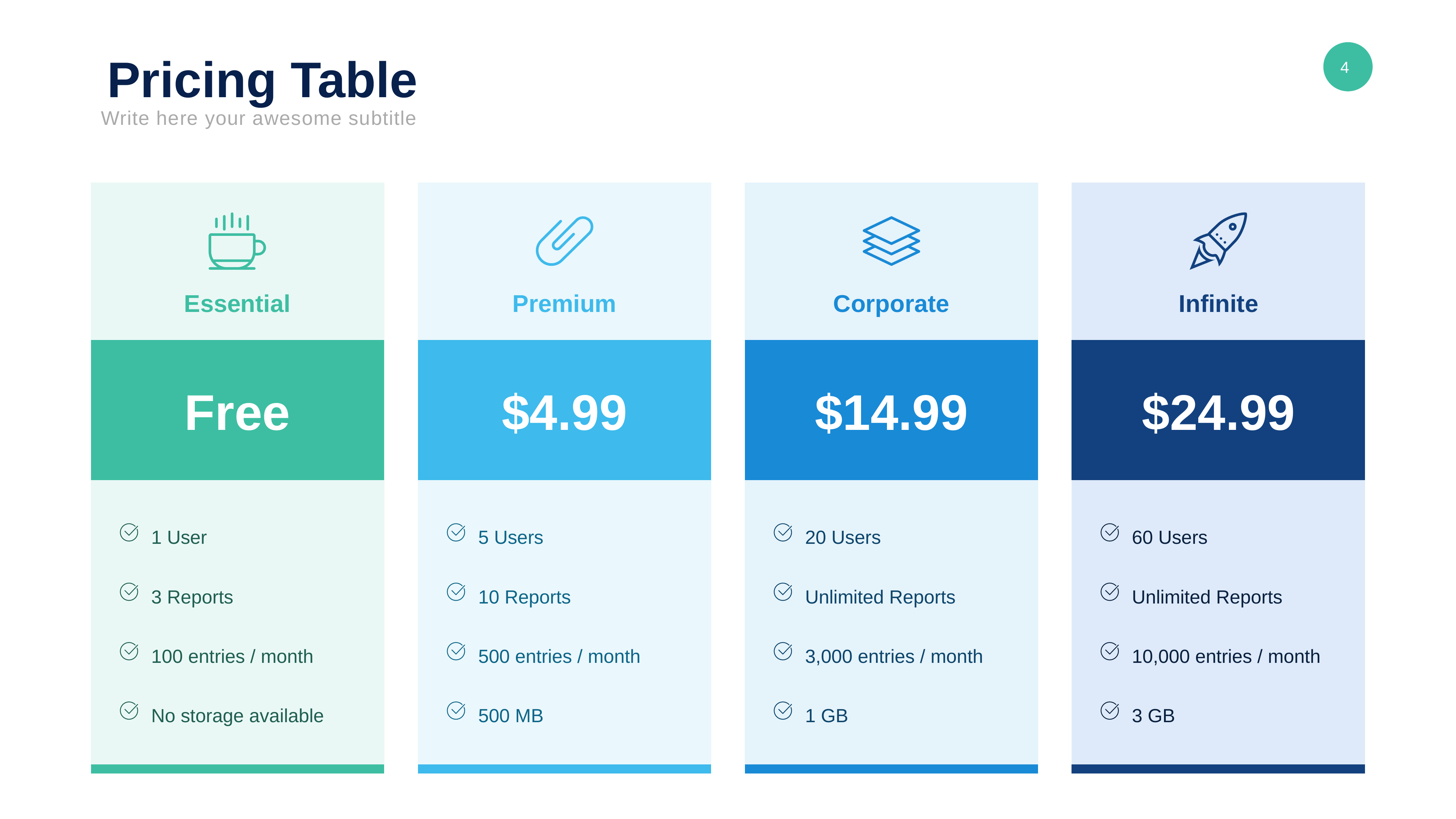

Pricing Table
Write here your awesome subtitle

Essential
Premium
Corporate
Infinite

Free
$4.99
$14.99
$24.99
1 User
5 Users
20 Users
60 Users

3 Reports
10 Reports
Unlimited Reports
Unlimited Reports

100 entries / month
500 entries / month
3,000 entries / month
10,000 entries / month

No storage available
500 MB
1 GB
3 GB